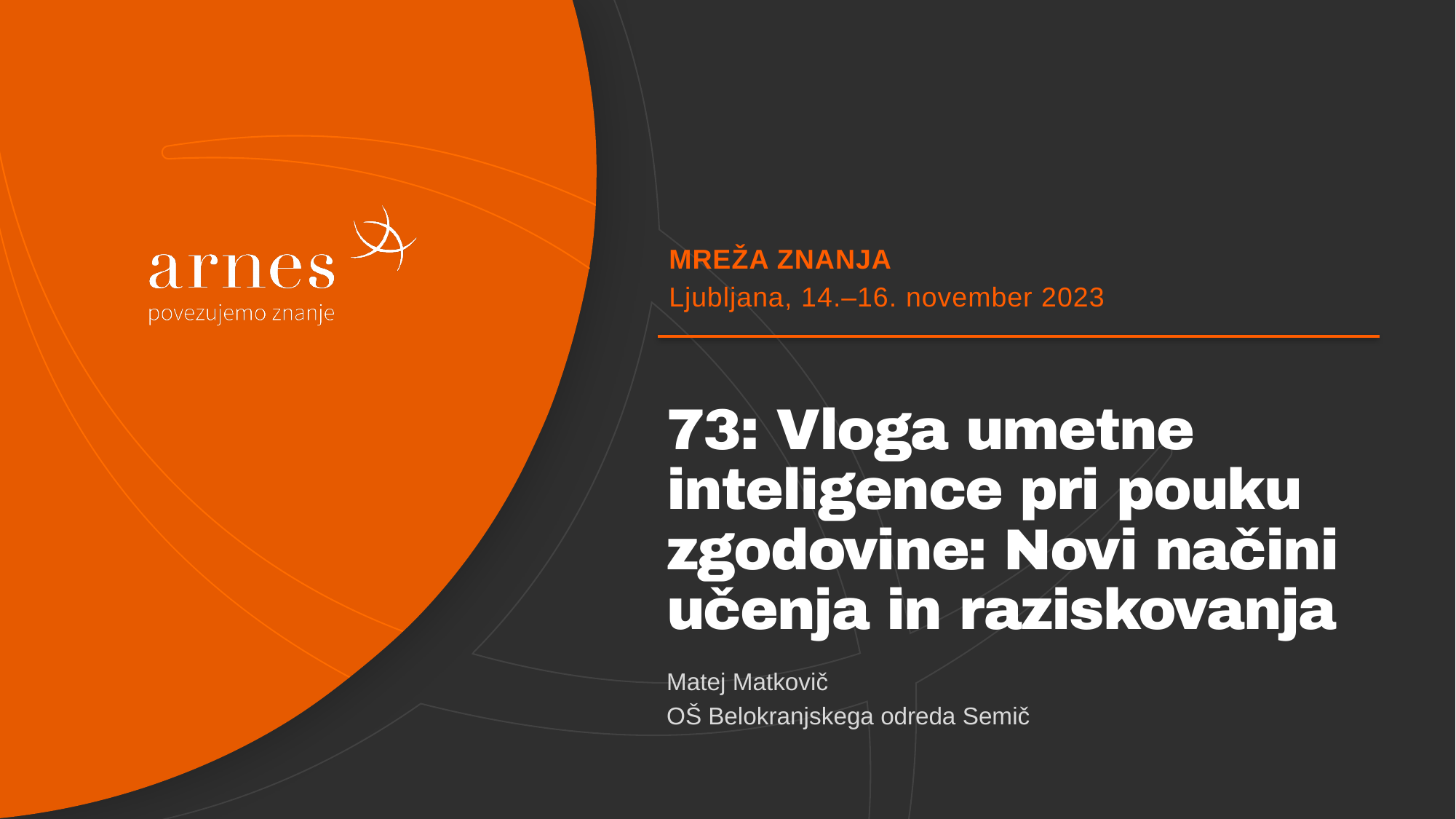

MREŽA ZNANJA
Ljubljana, 14.–16. november 2023
# 73: Vloga umetne inteligence pri pouku zgodovine: Novi načini učenja in raziskovanja
Matej Matkovič
OŠ Belokranjskega odreda Semič